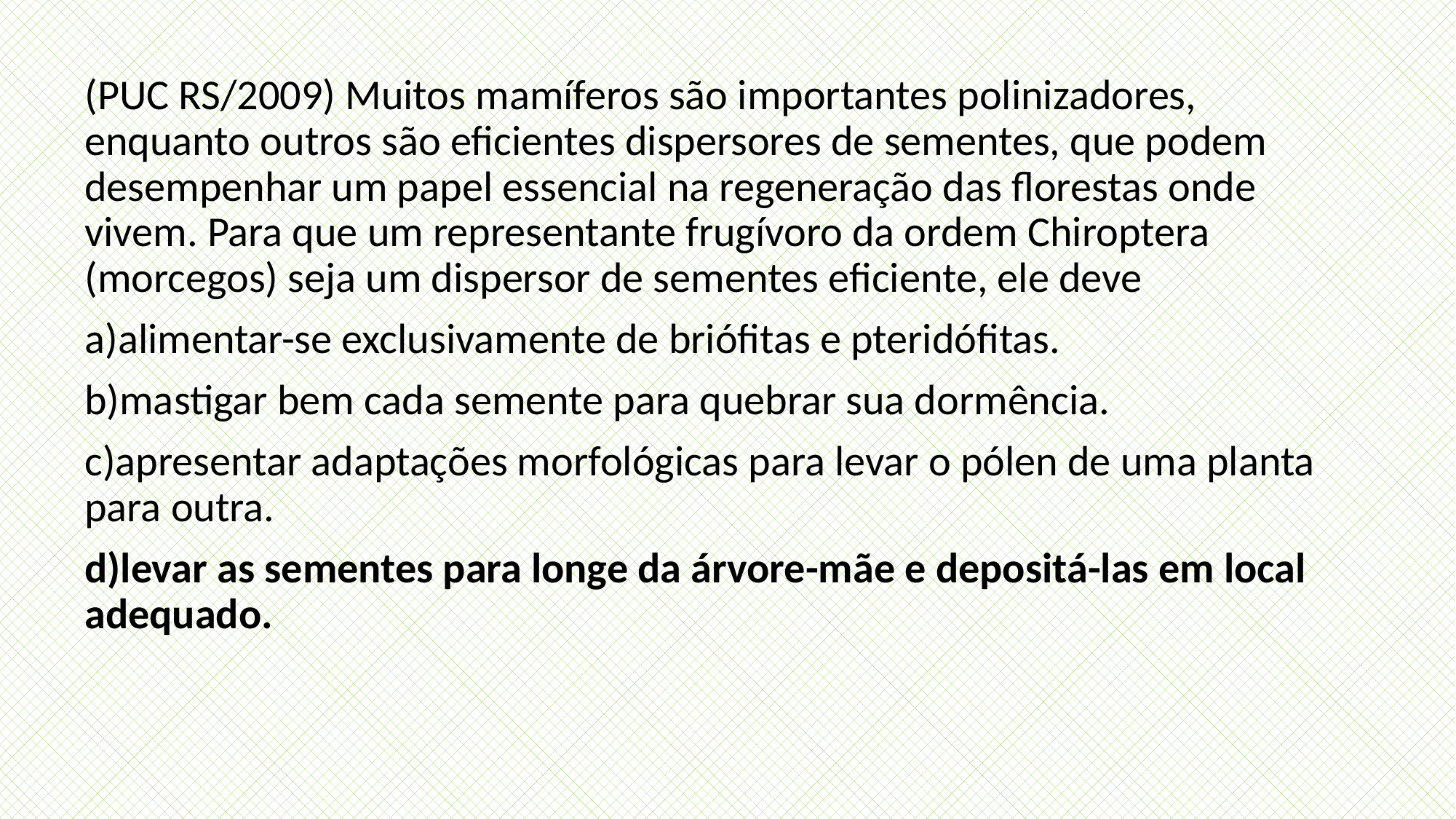

(PUC RS/2009) Muitos mamíferos são importantes polinizadores, enquanto outros são eficientes dispersores de sementes, que podem desempenhar um papel essencial na regeneração das florestas onde vivem. Para que um representante frugívoro da ordem Chiroptera (morcegos) seja um dispersor de sementes eficiente, ele deve
a)alimentar-se exclusivamente de briófitas e pteridófitas.
b)mastigar bem cada semente para quebrar sua dormência.
c)apresentar adaptações morfológicas para levar o pólen de uma planta para outra.
d)levar as sementes para longe da árvore-mãe e depositá-las em local adequado.